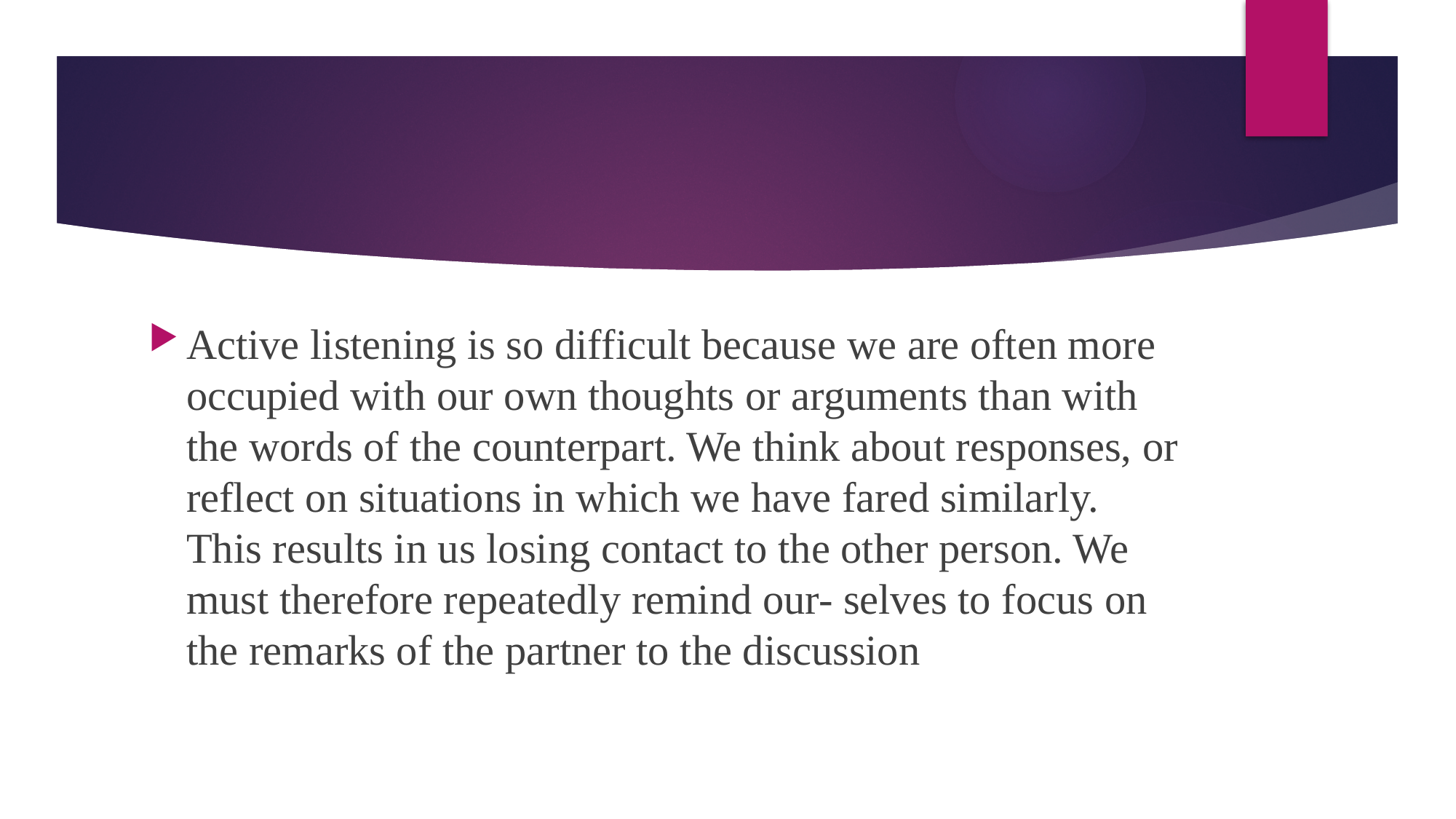

#
Active listening is so difficult because we are often more occupied with our own thoughts or arguments than with the words of the counterpart. We think about responses, or reflect on situations in which we have fared similarly. This results in us losing contact to the other person. We must therefore repeatedly remind our- selves to focus on the remarks of the partner to the discussion